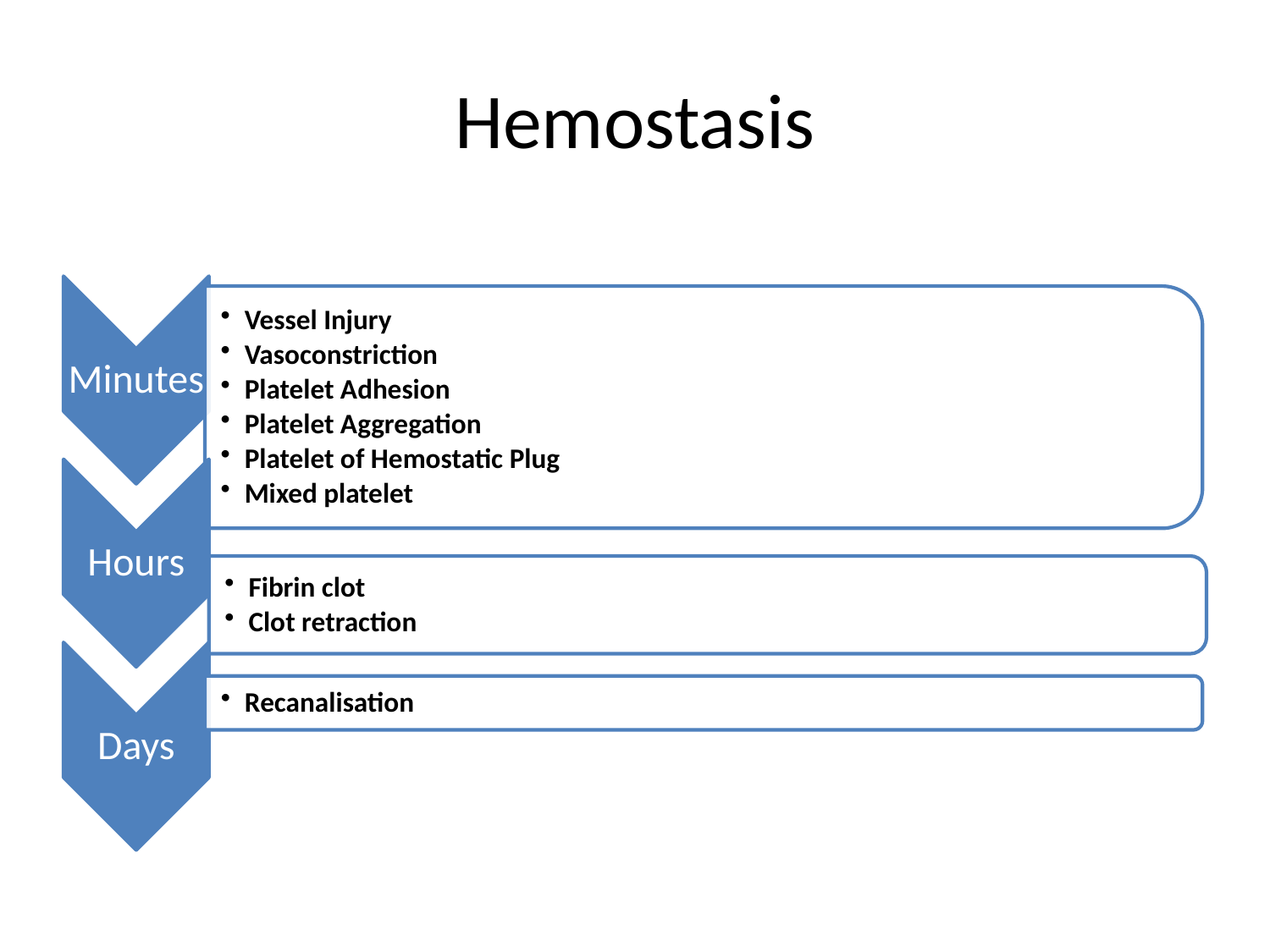

# Hemostasis
Minutes
Vessel Injury
Vasoconstriction
Platelet Adhesion
Platelet Aggregation
Platelet of Hemostatic Plug
Mixed platelet
Hours
Fibrin clot
Clot retraction
Days
Recanalisation